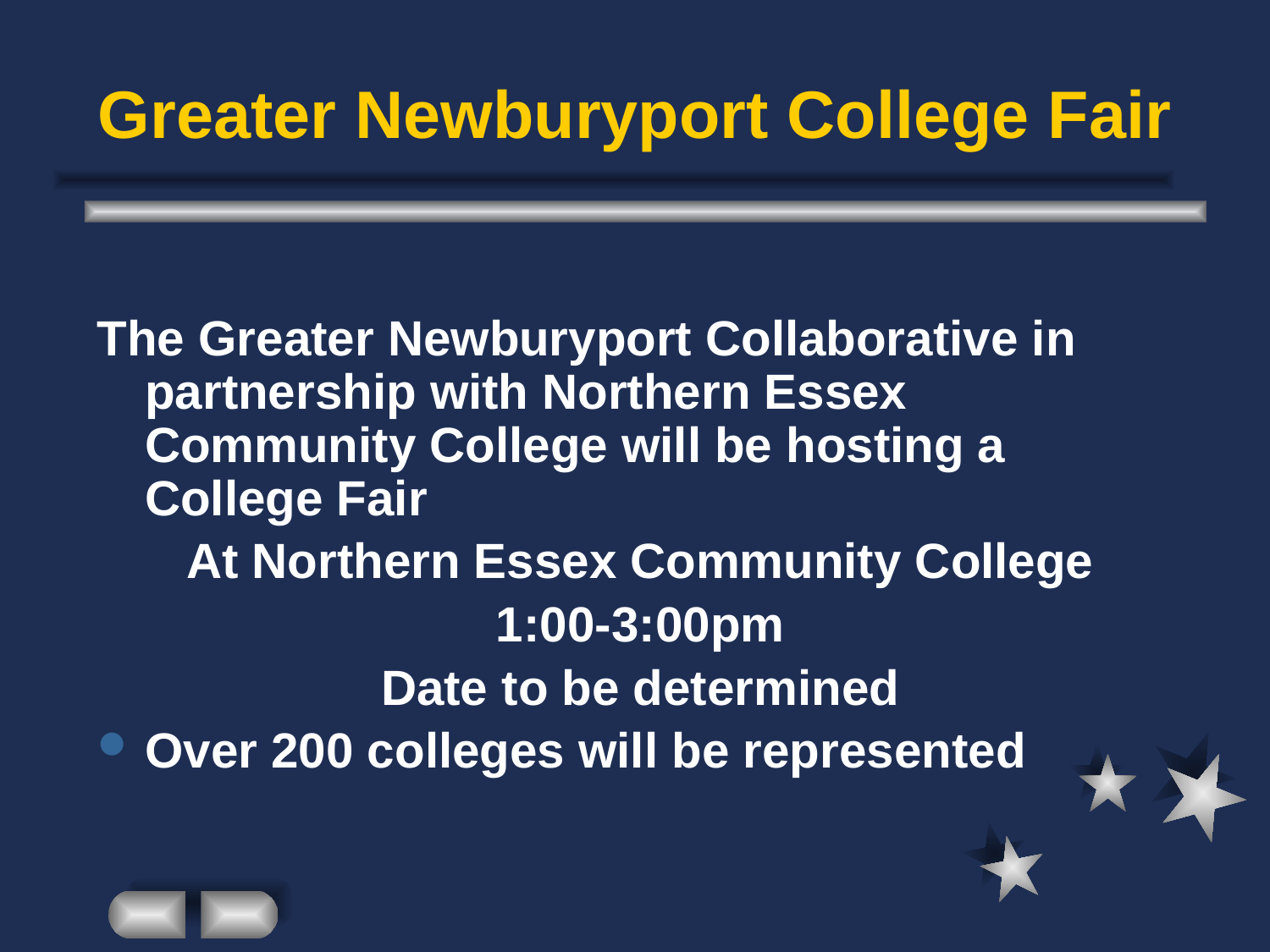

# Greater Newburyport College Fair
The Greater Newburyport Collaborative in partnership with Northern Essex Community College will be hosting a College Fair
At Northern Essex Community College
1:00-3:00pm
Date to be determined
Over 200 colleges will be represented